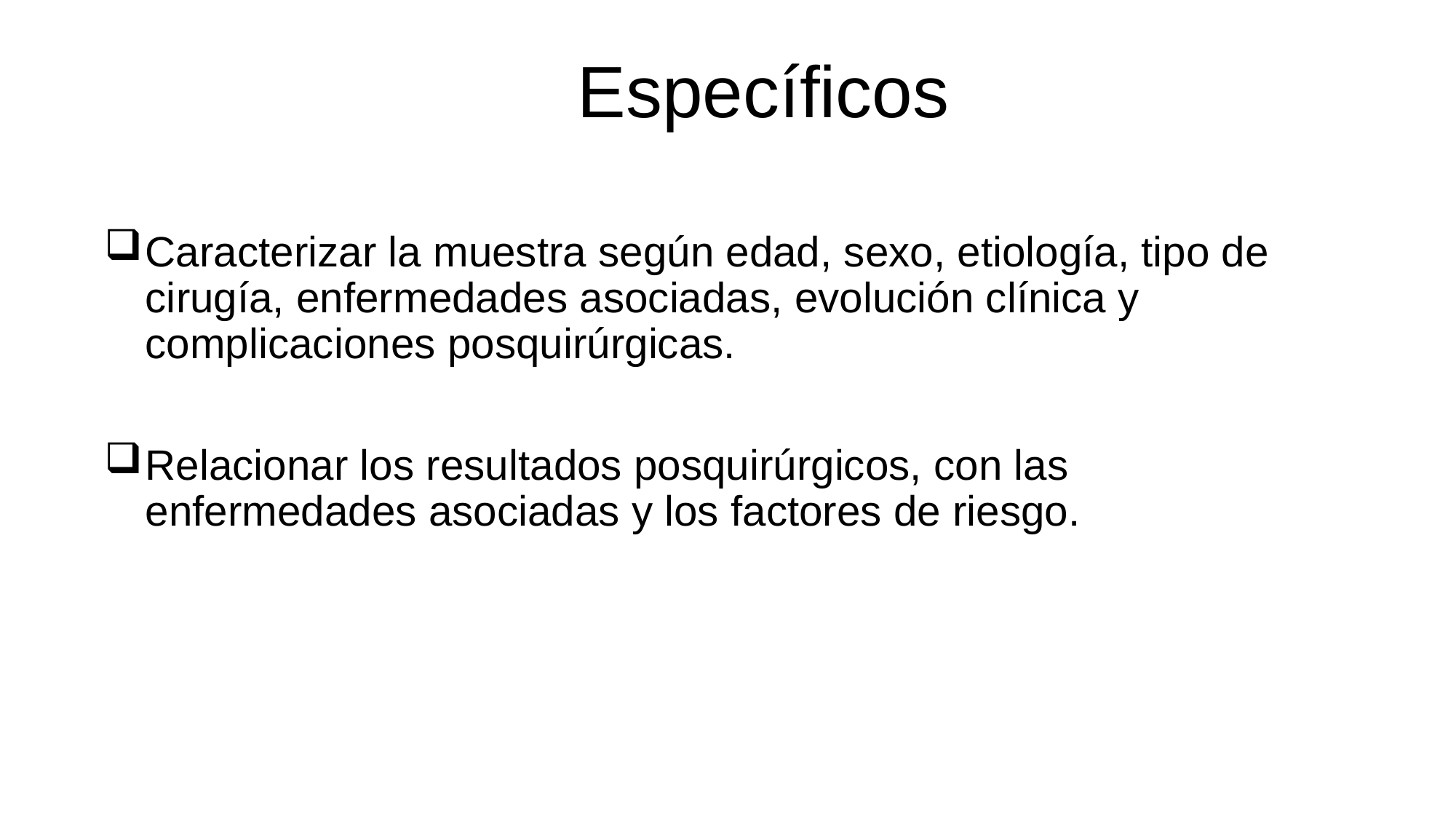

# Específicos
Caracterizar la muestra según edad, sexo, etiología, tipo de cirugía, enfermedades asociadas, evolución clínica y complicaciones posquirúrgicas.

Relacionar los resultados posquirúrgicos, con las enfermedades asociadas y los factores de riesgo.